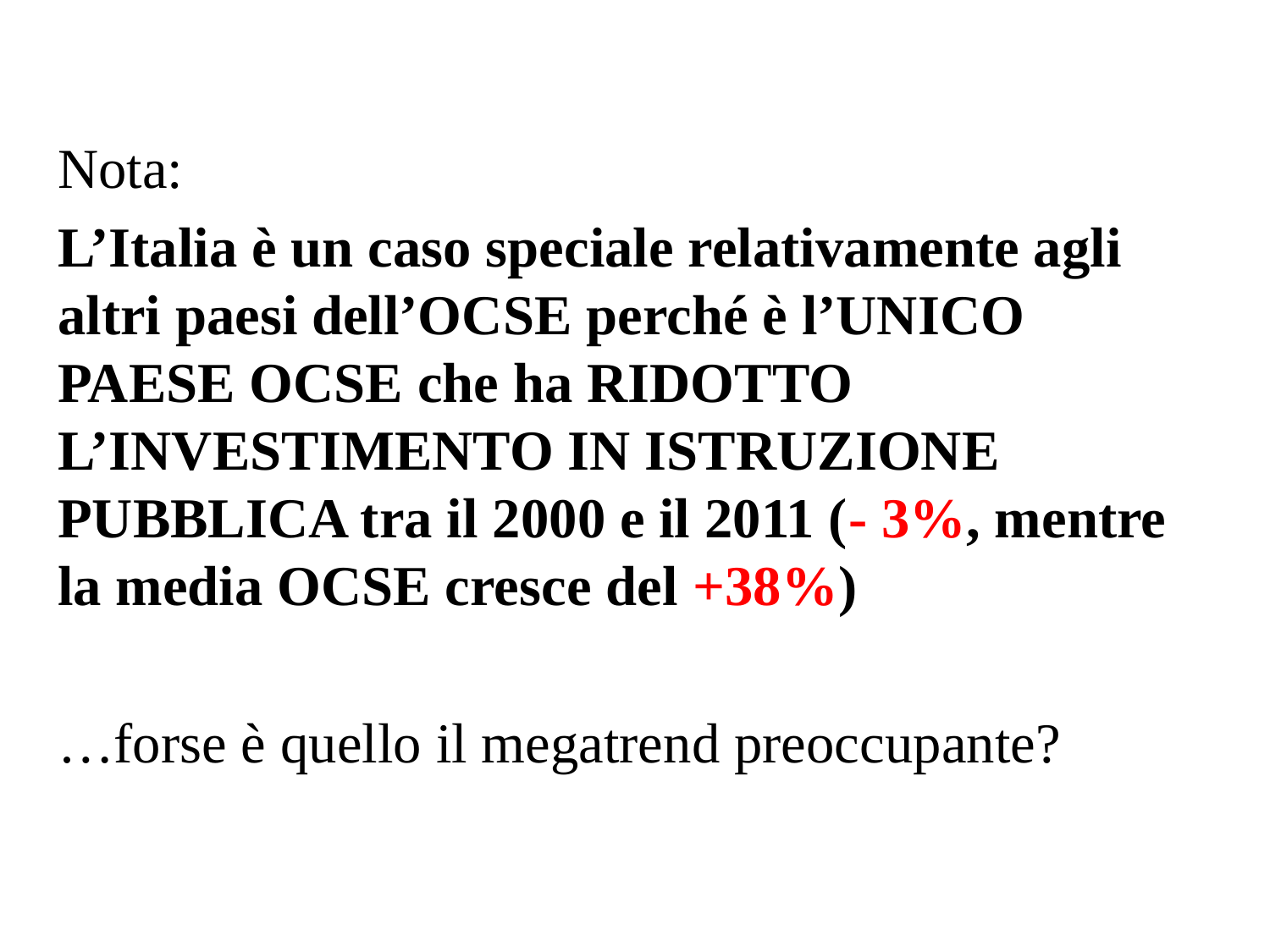

Nota:
L’Italia è un caso speciale relativamente agli altri paesi dell’OCSE perché è l’UNICO PAESE OCSE che ha RIDOTTO L’INVESTIMENTO IN ISTRUZIONE PUBBLICA tra il 2000 e il 2011 (- 3%, mentre la media OCSE cresce del +38%)

…forse è quello il megatrend preoccupante?